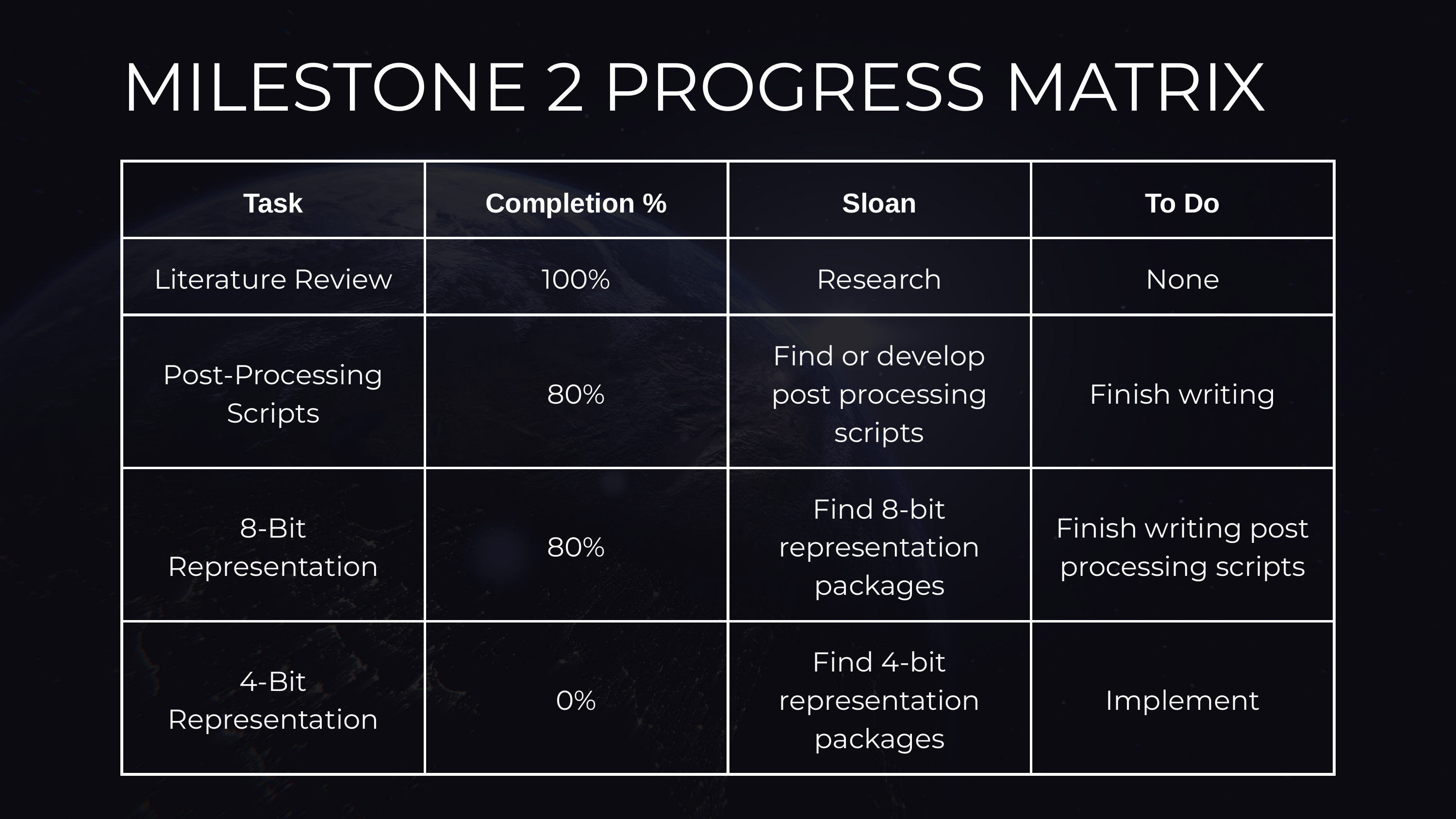

MILESTONE 2 PROGRESS MATRIX
| Task | Completion % | Sloan | To Do |
| --- | --- | --- | --- |
| Literature Review | 100% | Research | None |
| Post-Processing Scripts | 80% | Find or develop post processing scripts | Finish writing |
| 8-Bit Representation | 80% | Find 8-bit representation packages | Finish writing post processing scripts |
| 4-Bit Representation | 0% | Find 4-bit representation packages | Implement |